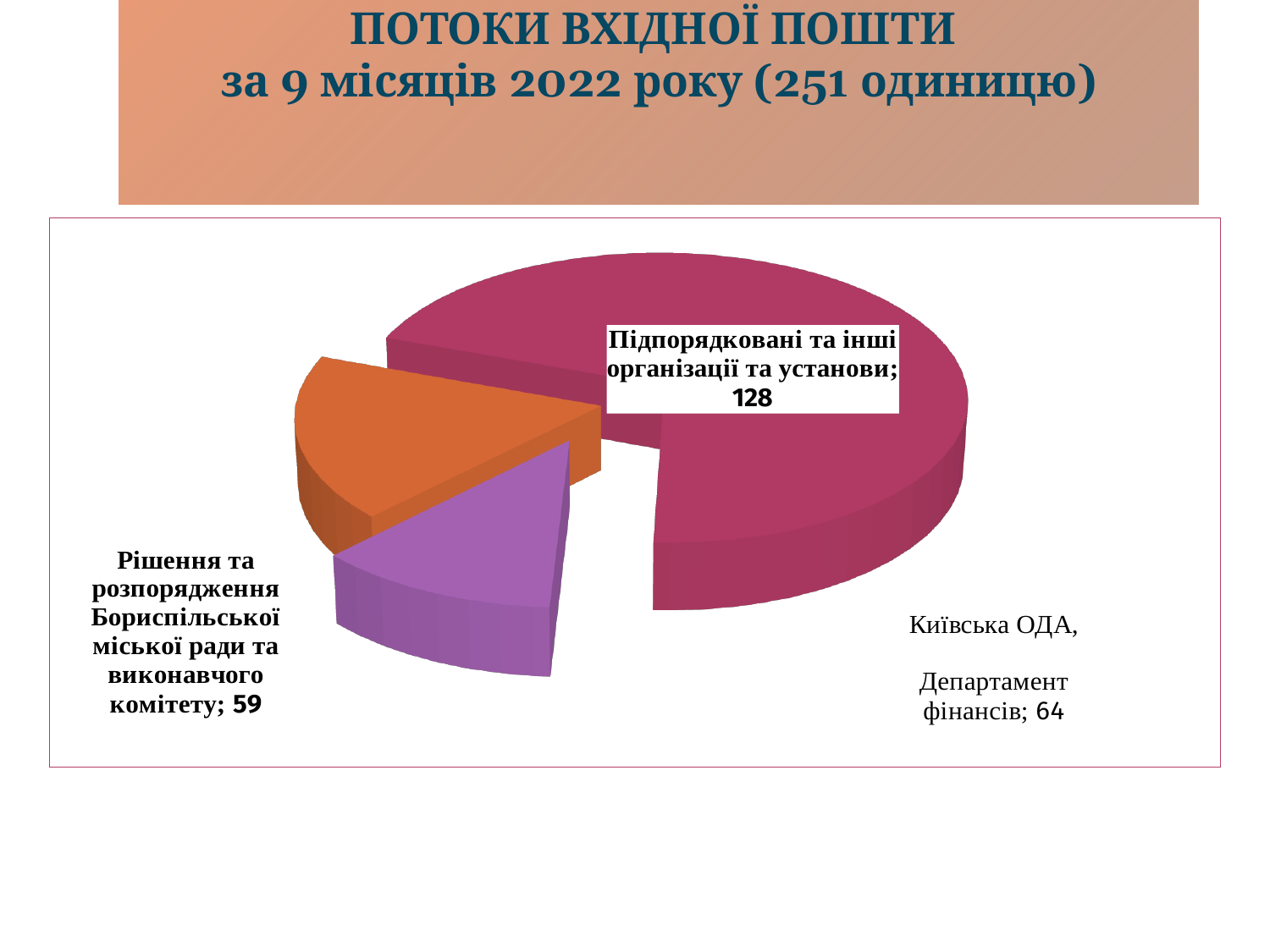

# ПОТОКИ ВХІДНОЇ ПОШТИ за 9 місяців 2022 року (251 одиницю)

[unsupported chart]